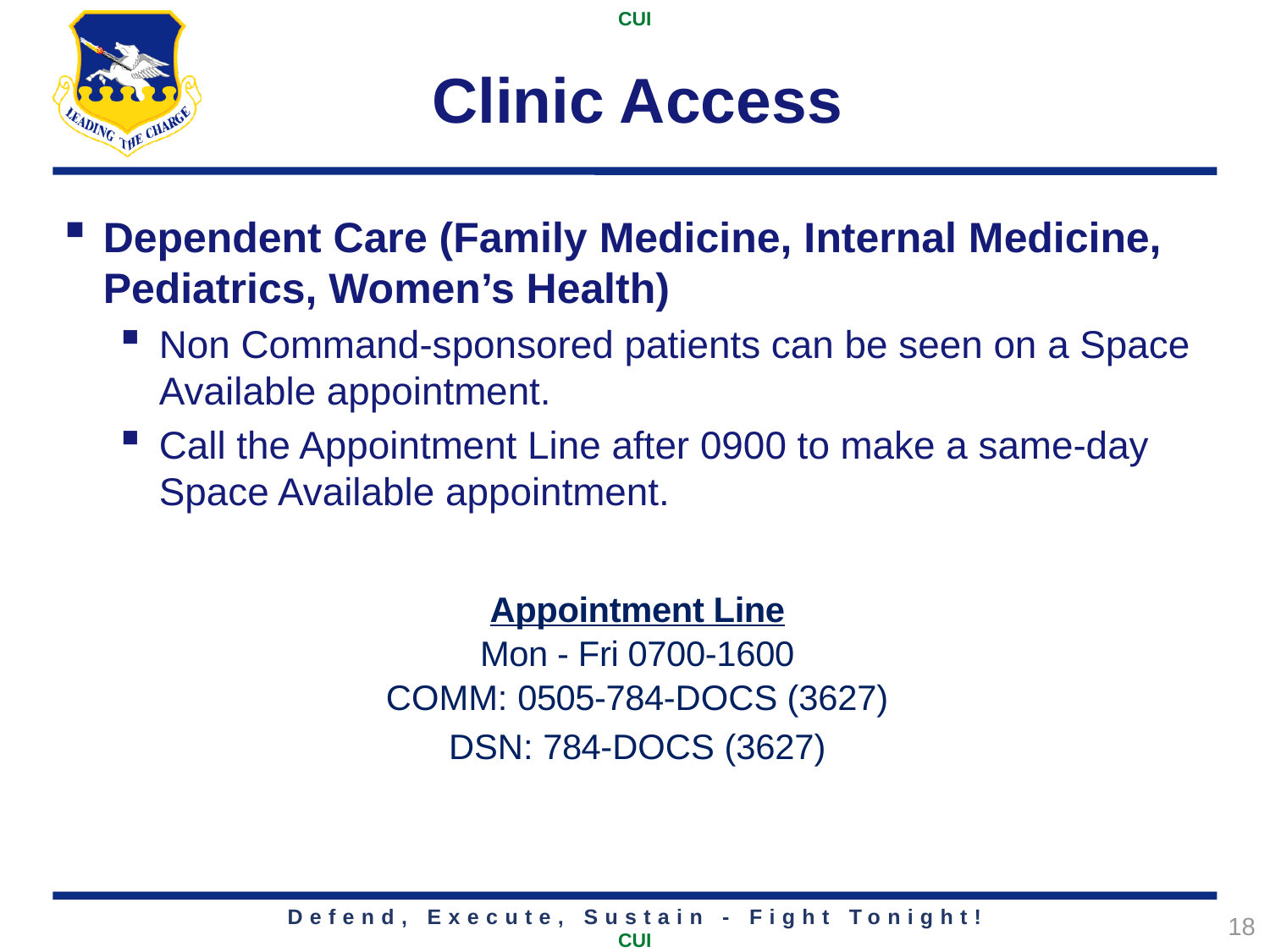

# Clinic Access
Dependent Care (Family Medicine, Internal Medicine, Pediatrics, Women’s Health)
Non Command-sponsored patients can be seen on a Space Available appointment.
Call the Appointment Line after 0900 to make a same-day Space Available appointment.

Appointment Line
Mon - Fri 0700-1600
COMM: 0505-784-DOCS (3627)
DSN: 784-DOCS (3627)

18